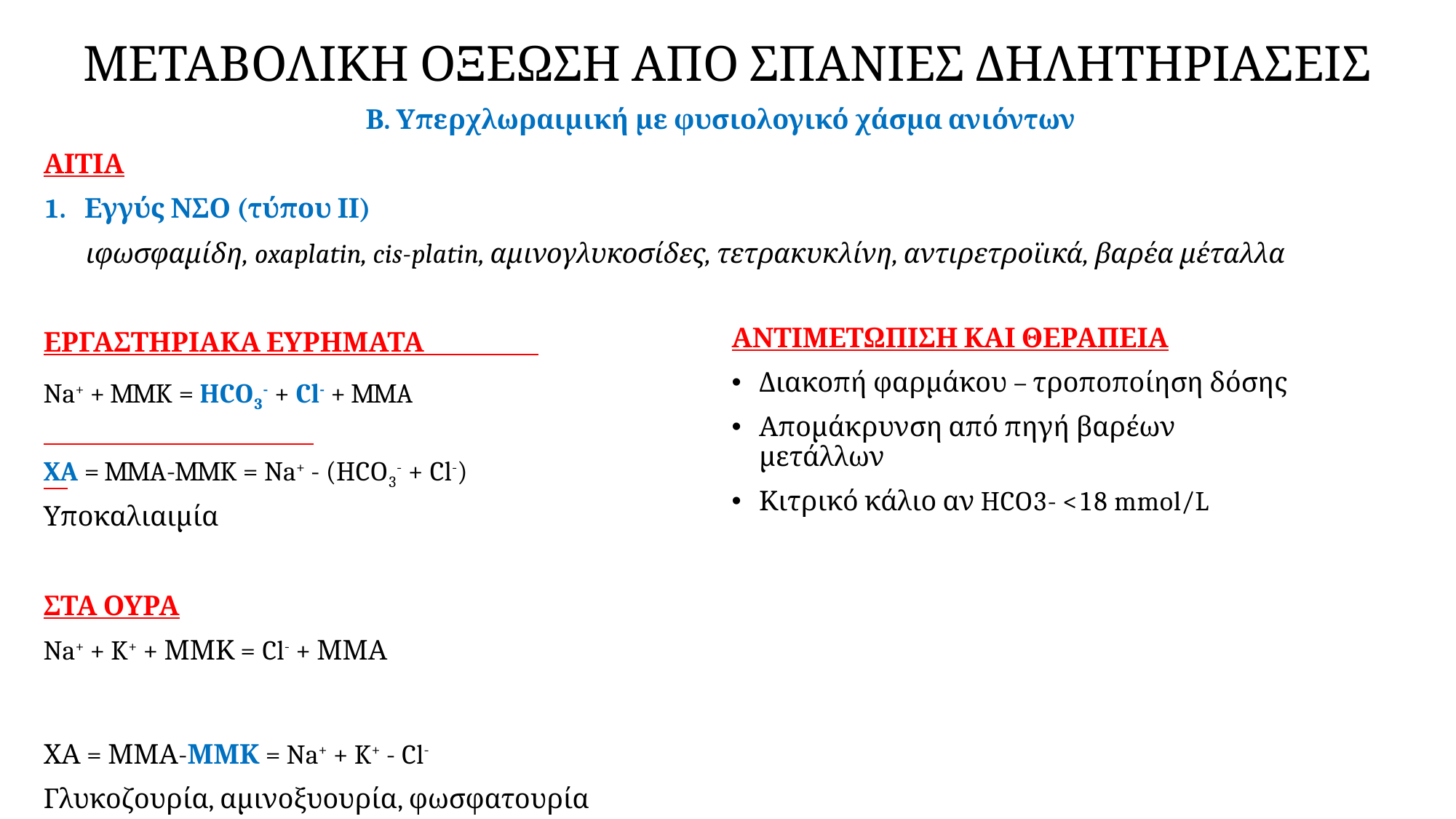

# ΜΕΤΑΒΟΛΙΚΗ ΟΞΕΩΣΗ ΑΠΟ ΣΠΑΝΙΕΣ ΔΗΛΗΤΗΡΙΑΣΕΙΣ
Β. Υπερχλωραιμική με φυσιολογικό χάσμα ανιόντων
ΑΙΤΙΑ
Εγγύς ΝΣΟ (τύπου ΙΙ)
       ιφωσφαμίδη, oxaplatin, cis-platin, αμινογλυκοσίδες, τετρακυκλίνη, αντιρετροϊικά, βαρέα μέταλλα

ΕΡΓΑΣΤΗΡΙΑΚΑ ΕΥΡΗΜΑΤΑ

ΑΝΤΙΜΕΤΩΠΙΣΗ ΚΑΙ ΘΕΡΑΠΕΙΑ
Διακοπή φαρμάκου – τροποποίηση δόσης
Απομάκρυνση από πηγή βαρέων μετάλλων
Κιτρικό κάλιο αν HCO3- <18 mmol/L
Na+ + MMK = HCO3- + Cl- + MMA
XA = MMA-MMK = Na+ - (HCO3- + Cl-)
Υποκαλιαιμία

ΣΤΑ ΟΥΡΑ
Na+ + K+ + ΜΜΚ = Cl- + ΜΜΑ
ΧΑ = ΜΜΑ-ΜΜΚ = Na+ + K+ - Cl-
Γλυκοζουρία, αμινοξυουρία, φωσφατουρία
pH<5,5